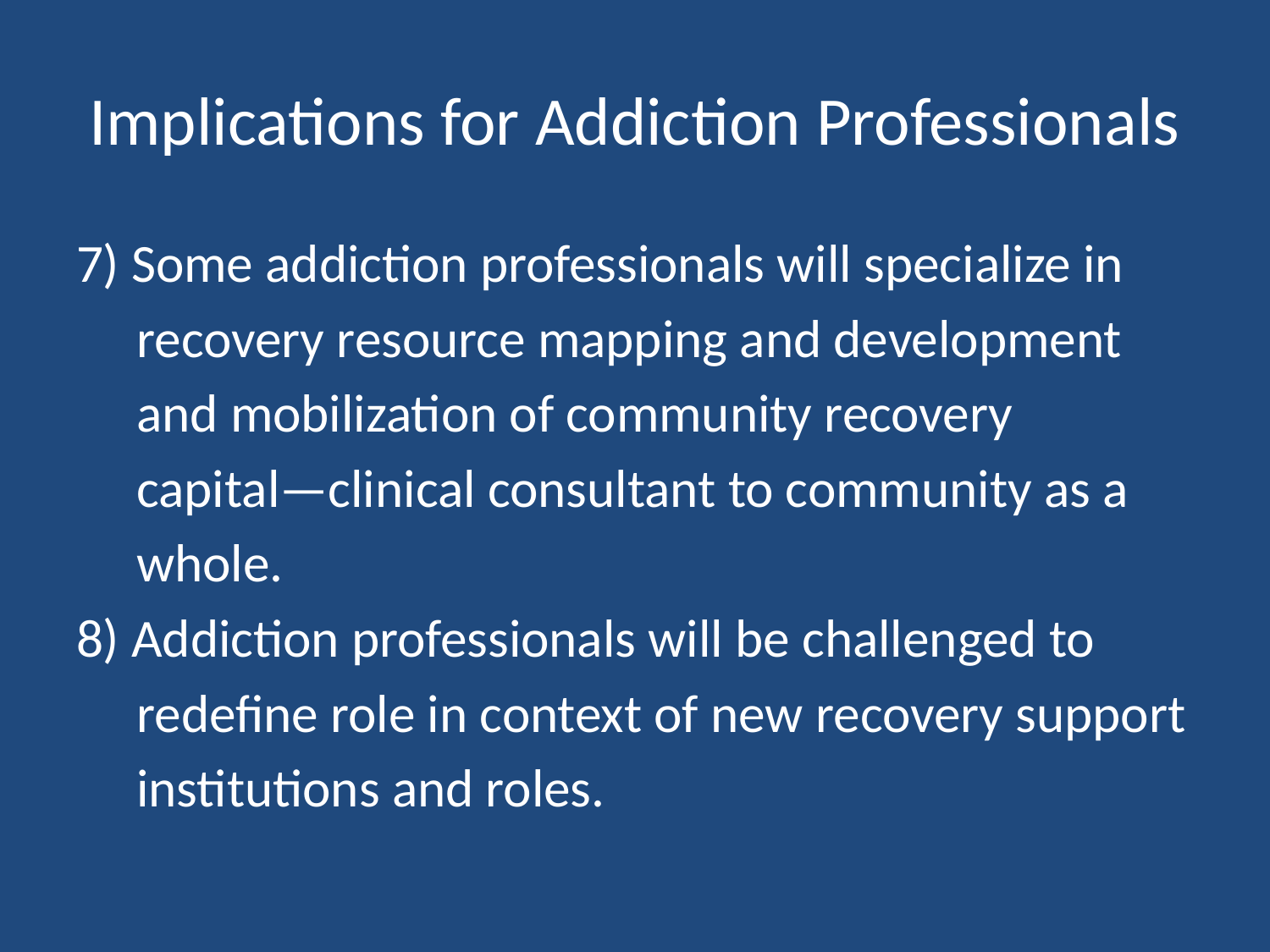

# Implications for Addiction Professionals
7) Some addiction professionals will specialize in
     recovery resource mapping and development
     and mobilization of community recovery
     capital—clinical consultant to community as a
     whole.
8) Addiction professionals will be challenged to
     redefine role in context of new recovery support
     institutions and roles.